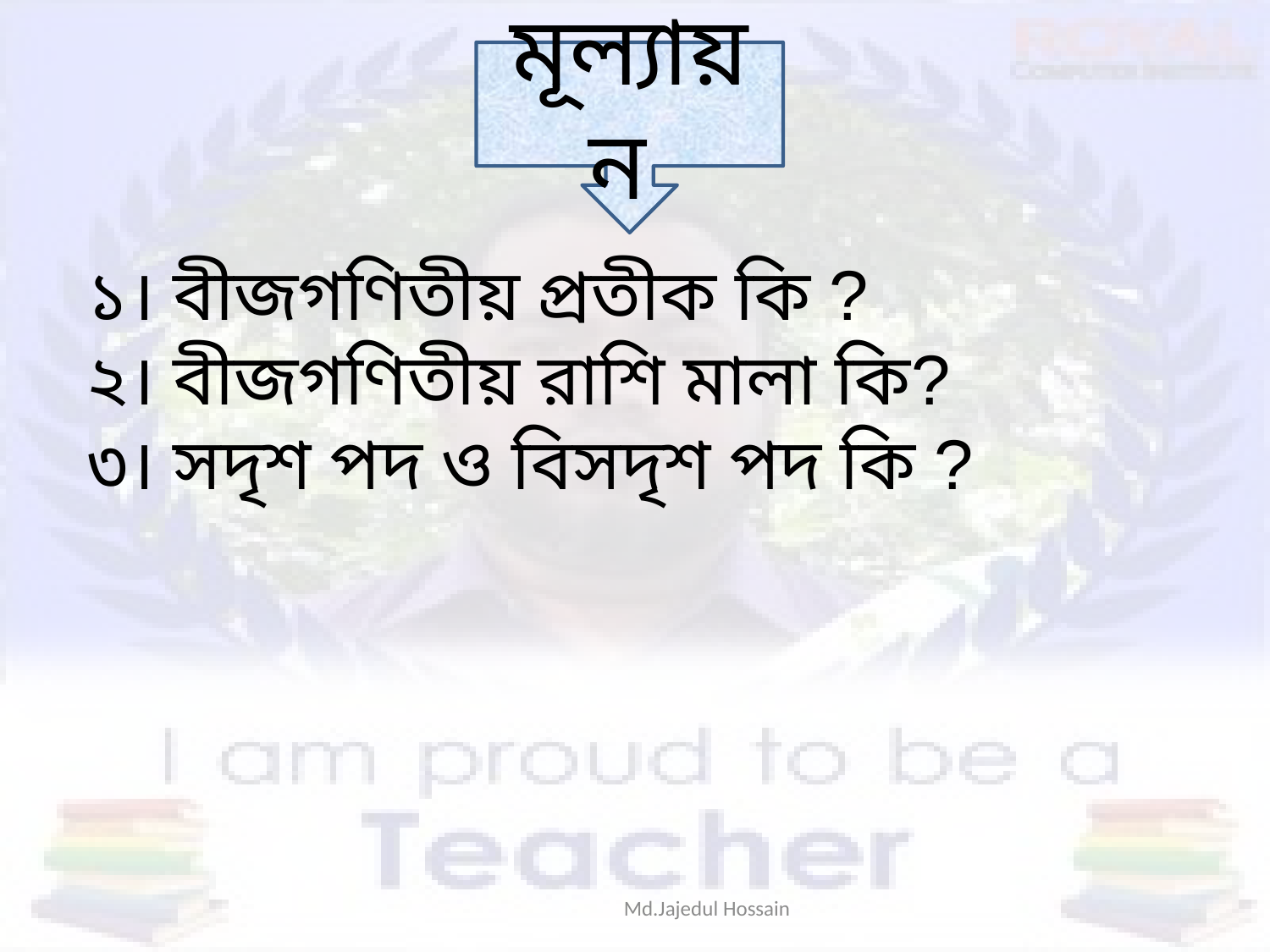

মূল্যায়ন
১। বীজগণিতীয় প্রতীক কি ?
২। বীজগণিতীয় রাশি মালা কি?
৩। সদৃশ পদ ও বিসদৃশ পদ কি ?

Md.Jajedul Hossain